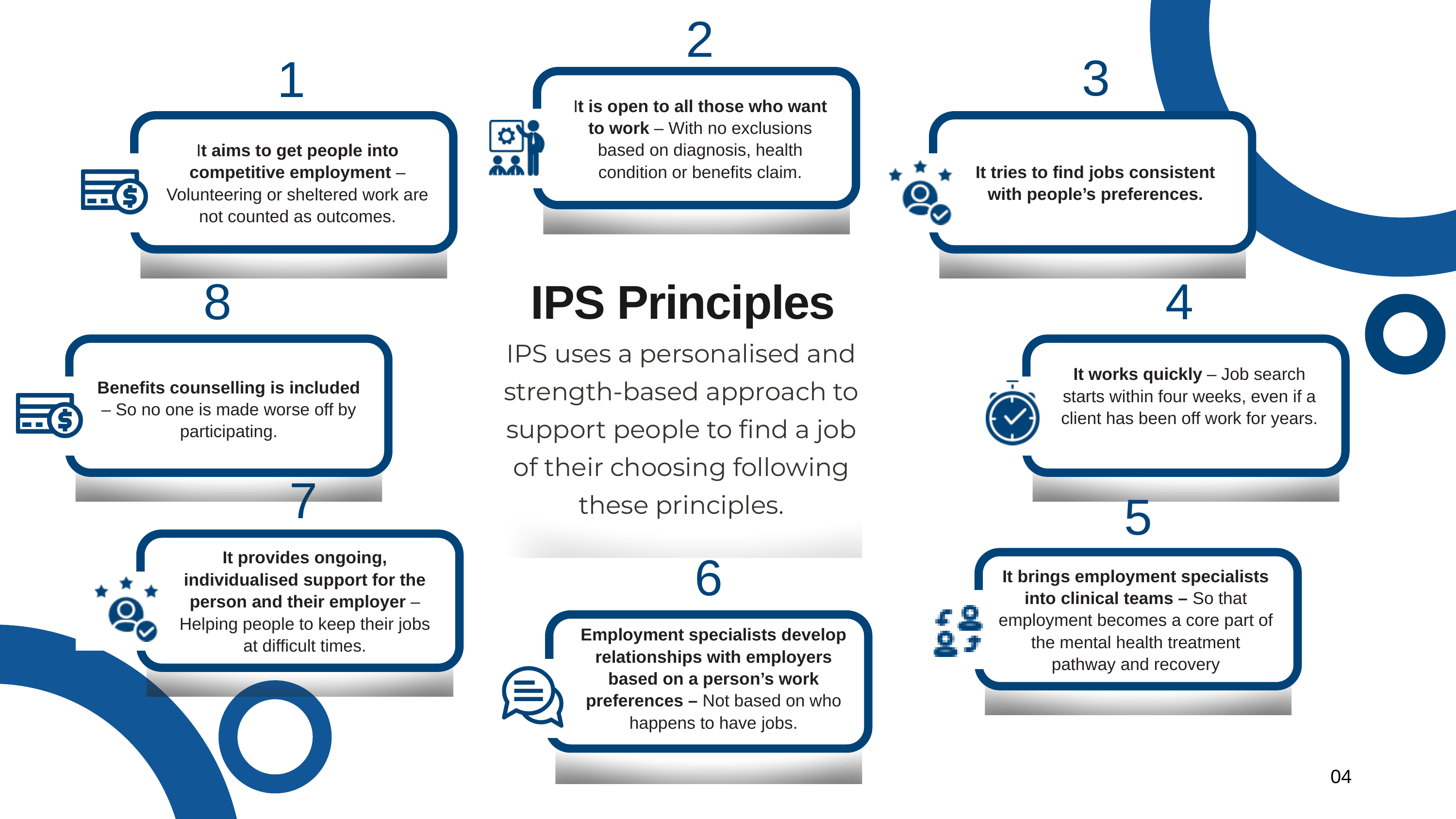

2

It is open to all those who want to work – With no exclusions based on diagnosis, health condition or benefits claim.

3

It tries to find jobs consistent with people’s preferences.

1

It aims to get people into competitive employment – Volunteering or sheltered work are not counted as outcomes.

IPS Principles
IPS uses a personalised and strength-based approach to support people to find a job of their choosing following these principles.
8

Benefits counselling is included – So no one is made worse off by participating.

4

It works quickly – Job search starts within four weeks, even if a client has been off work for years.

7

It provides ongoing, individualised support for the person and their employer – Helping people to keep their jobs at difficult times.

5

It brings employment specialists into clinical teams – So that employment becomes a core part of the mental health treatment pathway and recovery

6

Employment specialists develop relationships with employers based on a person’s work preferences – Not based on who happens to have jobs.

04